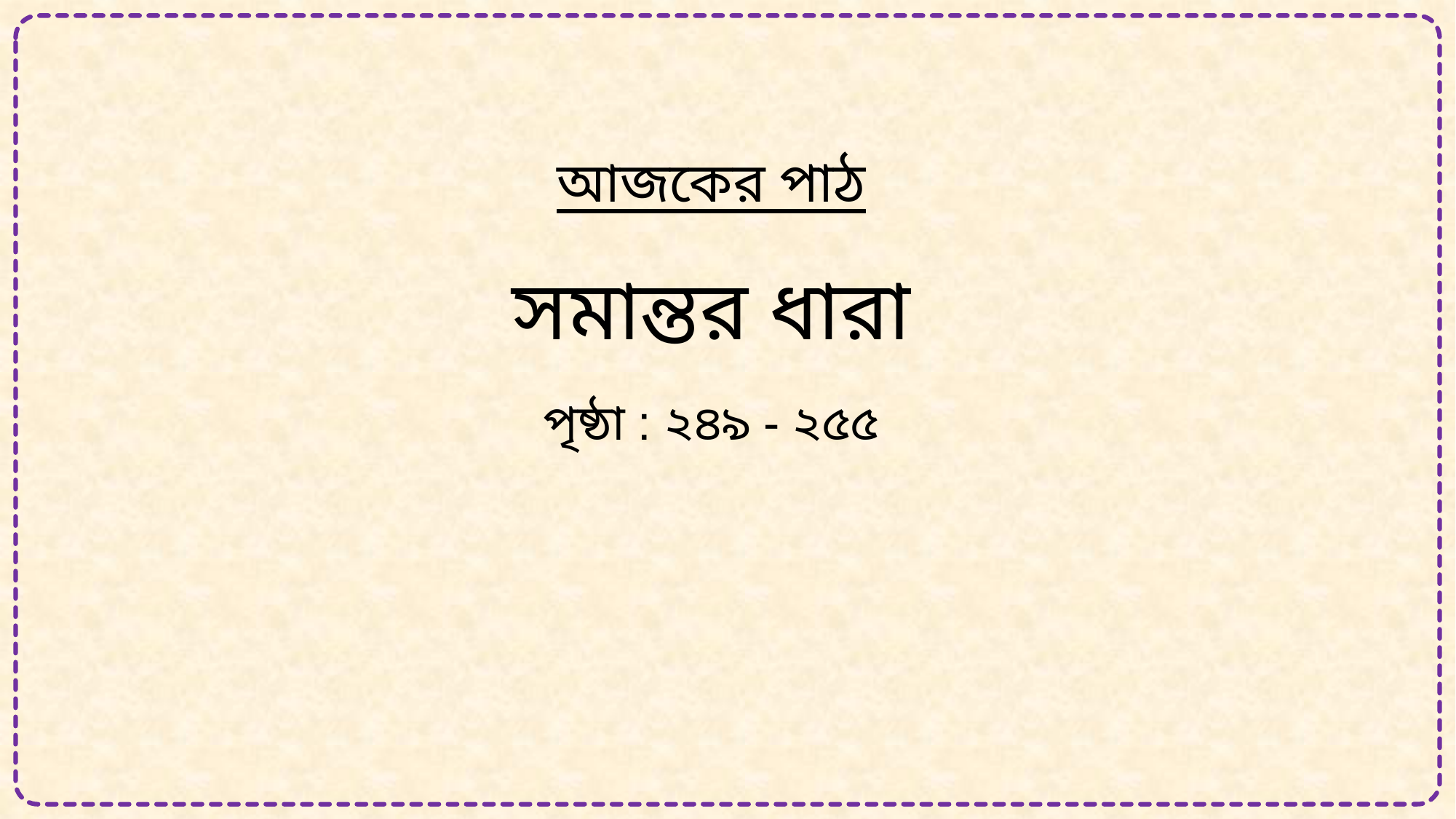

আজকের পাঠ
সমান্তর ধারা
পৃষ্ঠা : ২৪৯ - ২৫৫